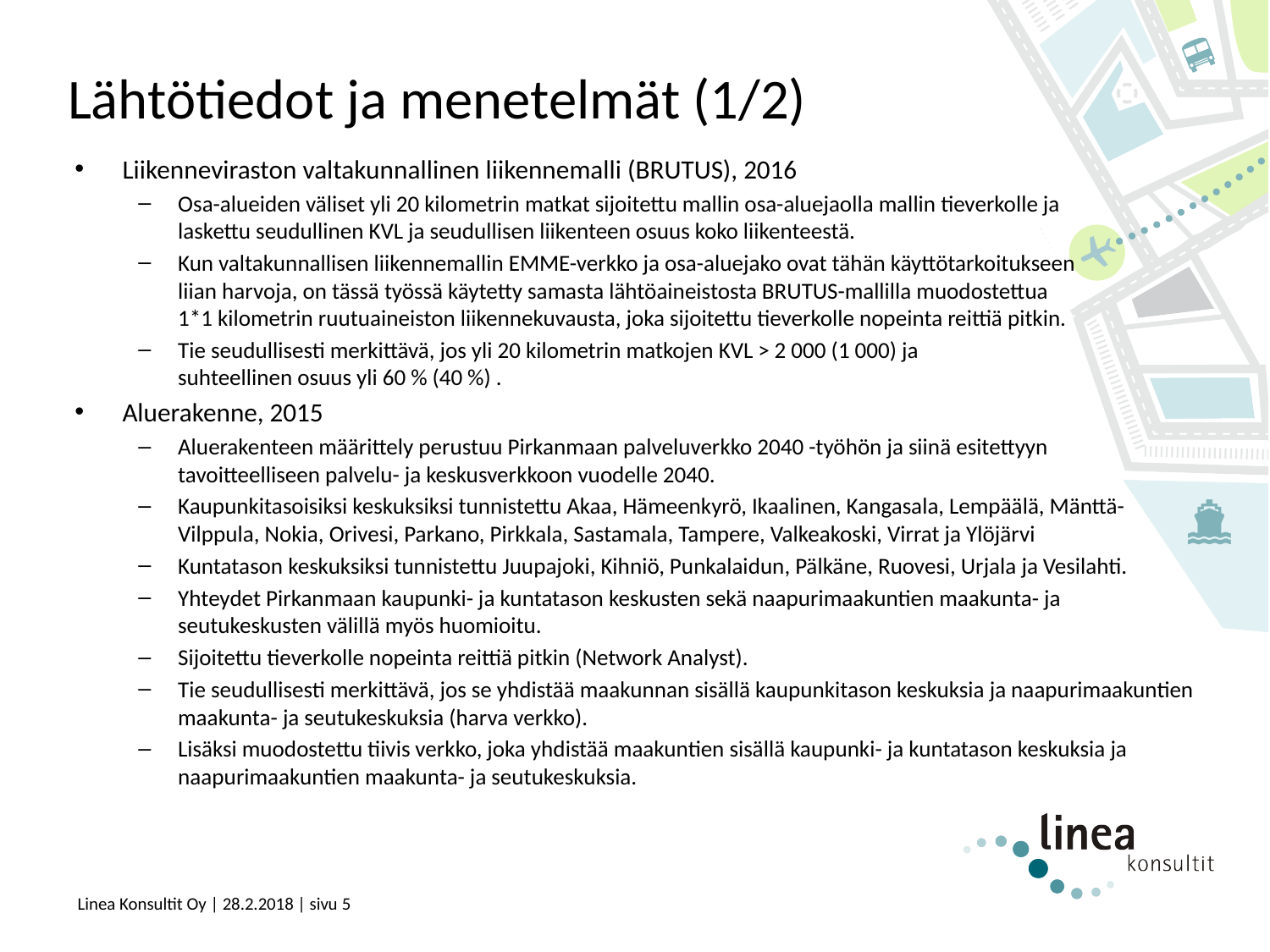

# Lähtötiedot ja menetelmät (1/2)
Liikenneviraston valtakunnallinen liikennemalli (BRUTUS), 2016
Osa-alueiden väliset yli 20 kilometrin matkat sijoitettu mallin osa-aluejaolla mallin tieverkolle ja
laskettu seudullinen KVL ja seudullisen liikenteen osuus koko liikenteestä.
Kun valtakunnallisen liikennemallin EMME-verkko ja osa-aluejako ovat tähän käyttötarkoitukseen
liian harvoja, on tässä työssä käytetty samasta lähtöaineistosta BRUTUS-mallilla muodostettua
1*1 kilometrin ruutuaineiston liikennekuvausta, joka sijoitettu tieverkolle nopeinta reittiä pitkin.
Tie seudullisesti merkittävä, jos yli 20 kilometrin matkojen KVL > 2 000 (1 000) ja
suhteellinen osuus yli 60 % (40 %) .
Aluerakenne, 2015
Aluerakenteen määrittely perustuu Pirkanmaan palveluverkko 2040 -työhön ja siinä esitettyyn
tavoitteelliseen palvelu- ja keskusverkkoon vuodelle 2040.
Kaupunkitasoisiksi keskuksiksi tunnistettu Akaa, Hämeenkyrö, Ikaalinen, Kangasala, Lempäälä, Mänttä-Vilppula, Nokia, Orivesi, Parkano, Pirkkala, Sastamala, Tampere, Valkeakoski, Virrat ja Ylöjärvi
Kuntatason keskuksiksi tunnistettu Juupajoki, Kihniö, Punkalaidun, Pälkäne, Ruovesi, Urjala ja Vesilahti.
Yhteydet Pirkanmaan kaupunki- ja kuntatason keskusten sekä naapurimaakuntien maakunta- ja seutukeskusten välillä myös huomioitu.
Sijoitettu tieverkolle nopeinta reittiä pitkin (Network Analyst).
Tie seudullisesti merkittävä, jos se yhdistää maakunnan sisällä kaupunkitason keskuksia ja naapurimaakuntien maakunta- ja seutukeskuksia (harva verkko).
Lisäksi muodostettu tiivis verkko, joka yhdistää maakuntien sisällä kaupunki- ja kuntatason keskuksia ja naapurimaakuntien maakunta- ja seutukeskuksia.
Linea Konsultit Oy | 28.2.2018 | sivu 5